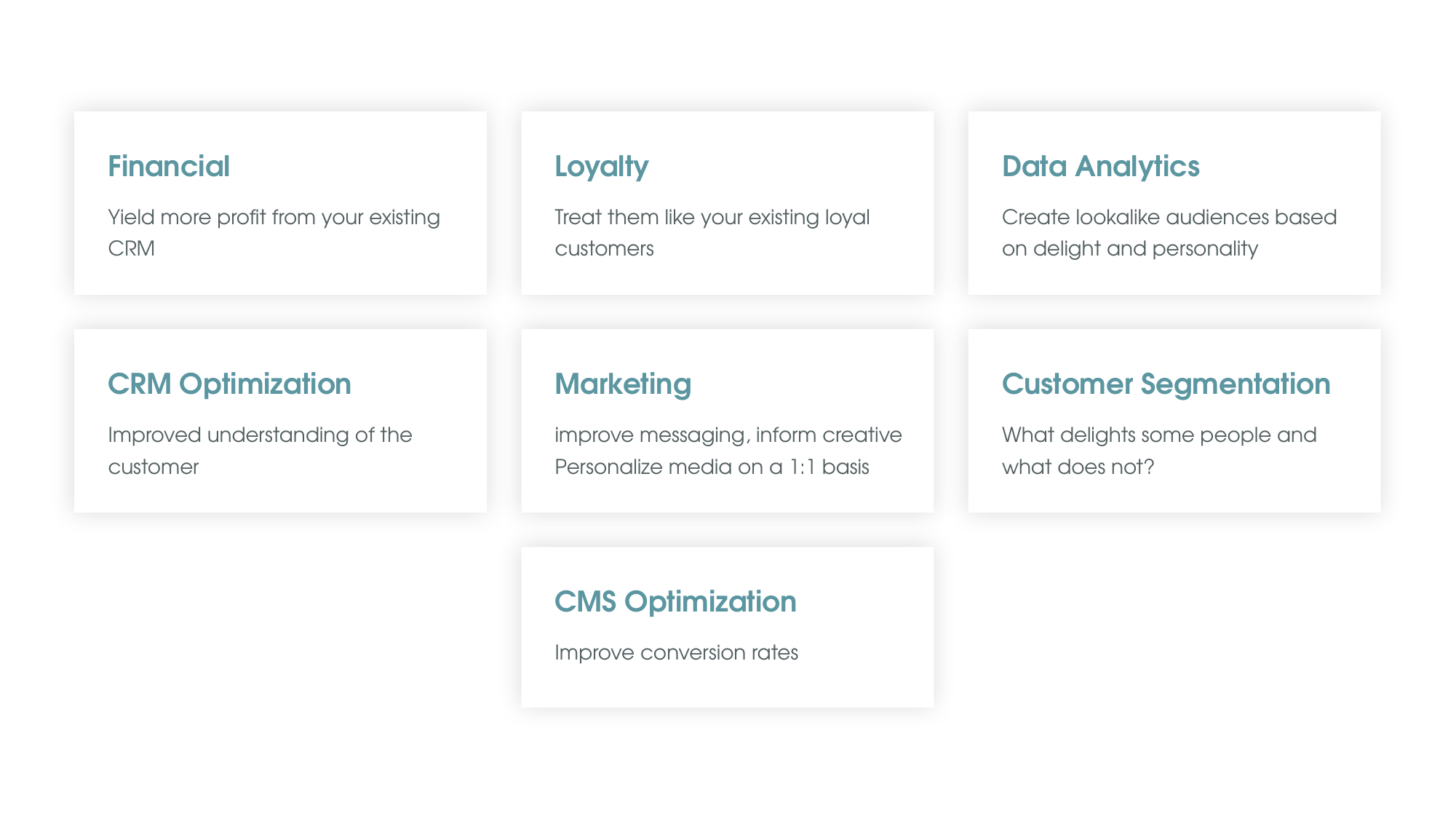

Financial
Loyalty
Data Analytics
Yield more profit from your existing CRM
Treat them like your existing loyal customers
Create lookalike audiences based on delight and personality

CRM Optimization
Marketing
Customer Segmentation
Improved understanding of the customer
improve messaging, inform creative Personalize media on a 1:1 basis
What delights some people and what does not?

CMS Optimization
Improve conversion rates